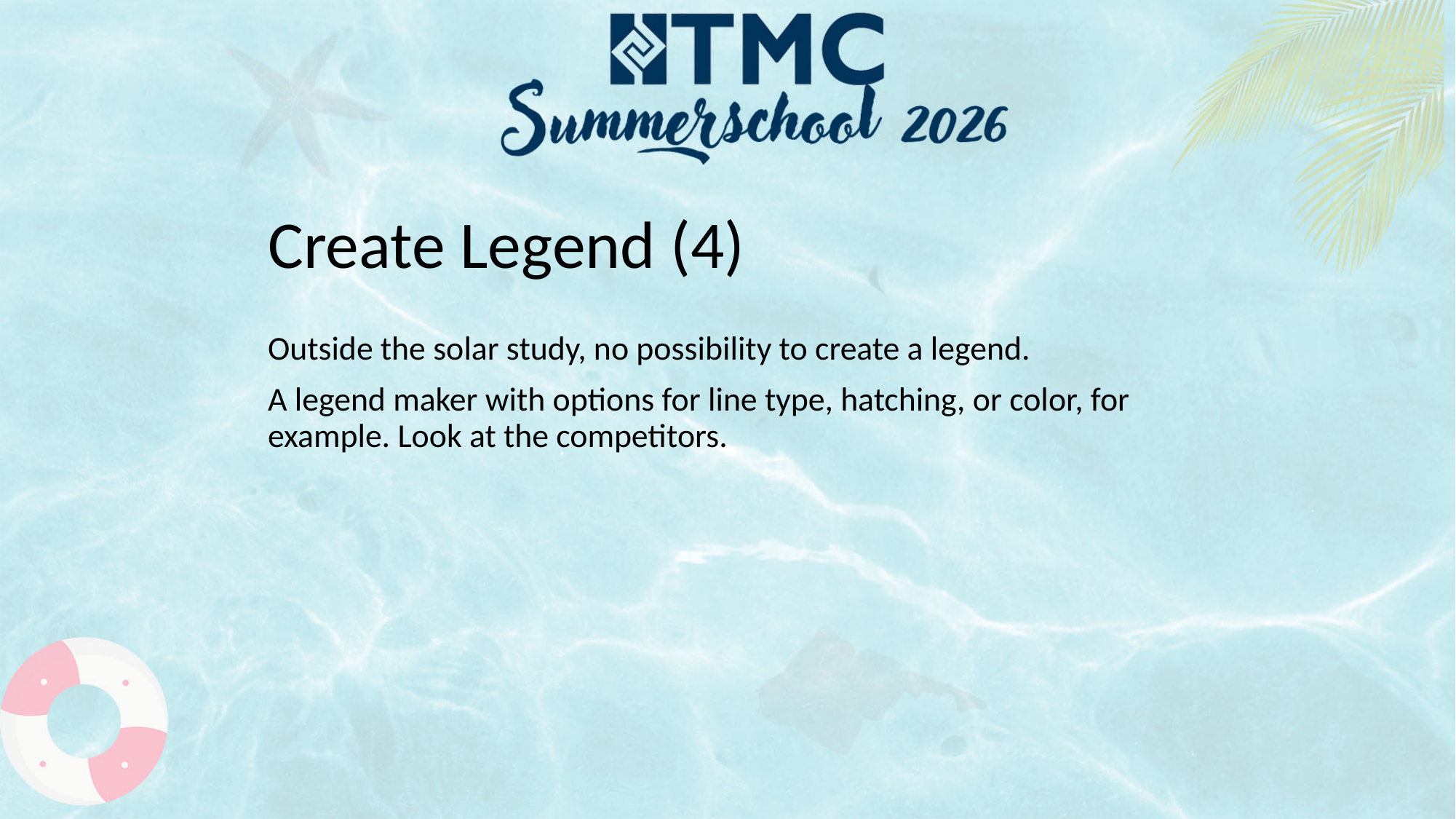

# Create Legend (4)
Outside the solar study, no possibility to create a legend.
A legend maker with options for line type, hatching, or color, for example. Look at the competitors.